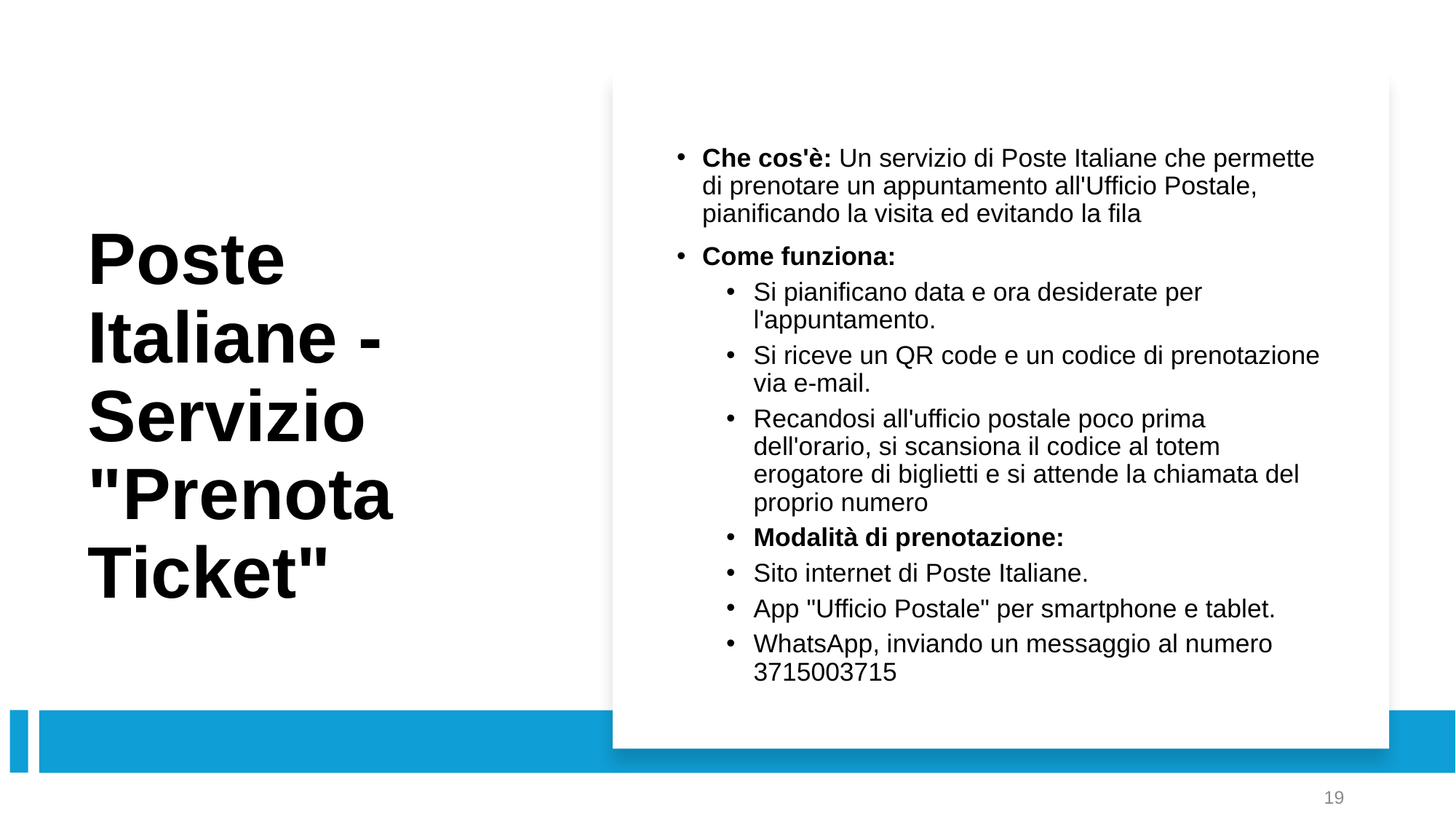

# Poste Italiane - Servizio "Prenota Ticket"
Che cos'è: Un servizio di Poste Italiane che permette di prenotare un appuntamento all'Ufficio Postale, pianificando la visita ed evitando la fila
Come funziona:
Si pianificano data e ora desiderate per l'appuntamento.
Si riceve un QR code e un codice di prenotazione via e-mail.
Recandosi all'ufficio postale poco prima dell'orario, si scansiona il codice al totem erogatore di biglietti e si attende la chiamata del proprio numero
Modalità di prenotazione:
Sito internet di Poste Italiane.
App "Ufficio Postale" per smartphone e tablet.
WhatsApp, inviando un messaggio al numero 3715003715

19